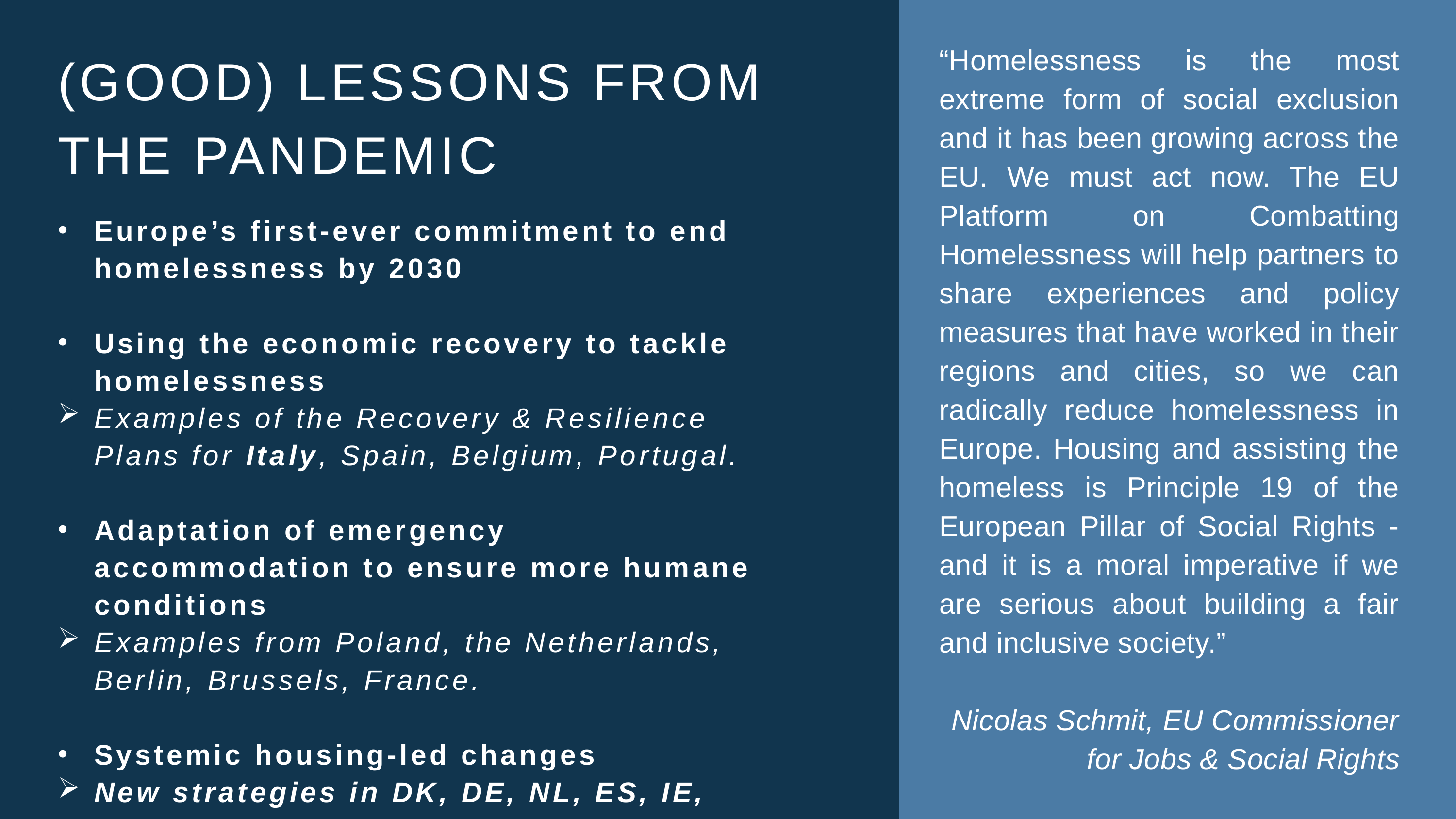

(GOOD) LESSONS FROM THE PANDEMIC
“Homelessness is the most extreme form of social exclusion and it has been growing across the EU. We must act now. The EU Platform on Combatting Homelessness will help partners to share experiences and policy measures that have worked in their regions and cities, so we can radically reduce homelessness in Europe. Housing and assisting the homeless is Principle 19 of the European Pillar of Social Rights - and it is a moral imperative if we are serious about building a fair and inclusive society.”

Nicolas Schmit, EU Commissioner for Jobs & Social Rights
Europe’s first-ever commitment to end homelessness by 2030

Using the economic recovery to tackle homelessness
Examples of the Recovery & Resilience Plans for Italy, Spain, Belgium, Portugal.

Adaptation of emergency accommodation to ensure more humane conditions
Examples from Poland, the Netherlands, Berlin, Brussels, France.

Systemic housing-led changes
New strategies in DK, DE, NL, ES, IE, (UK-Scotland)